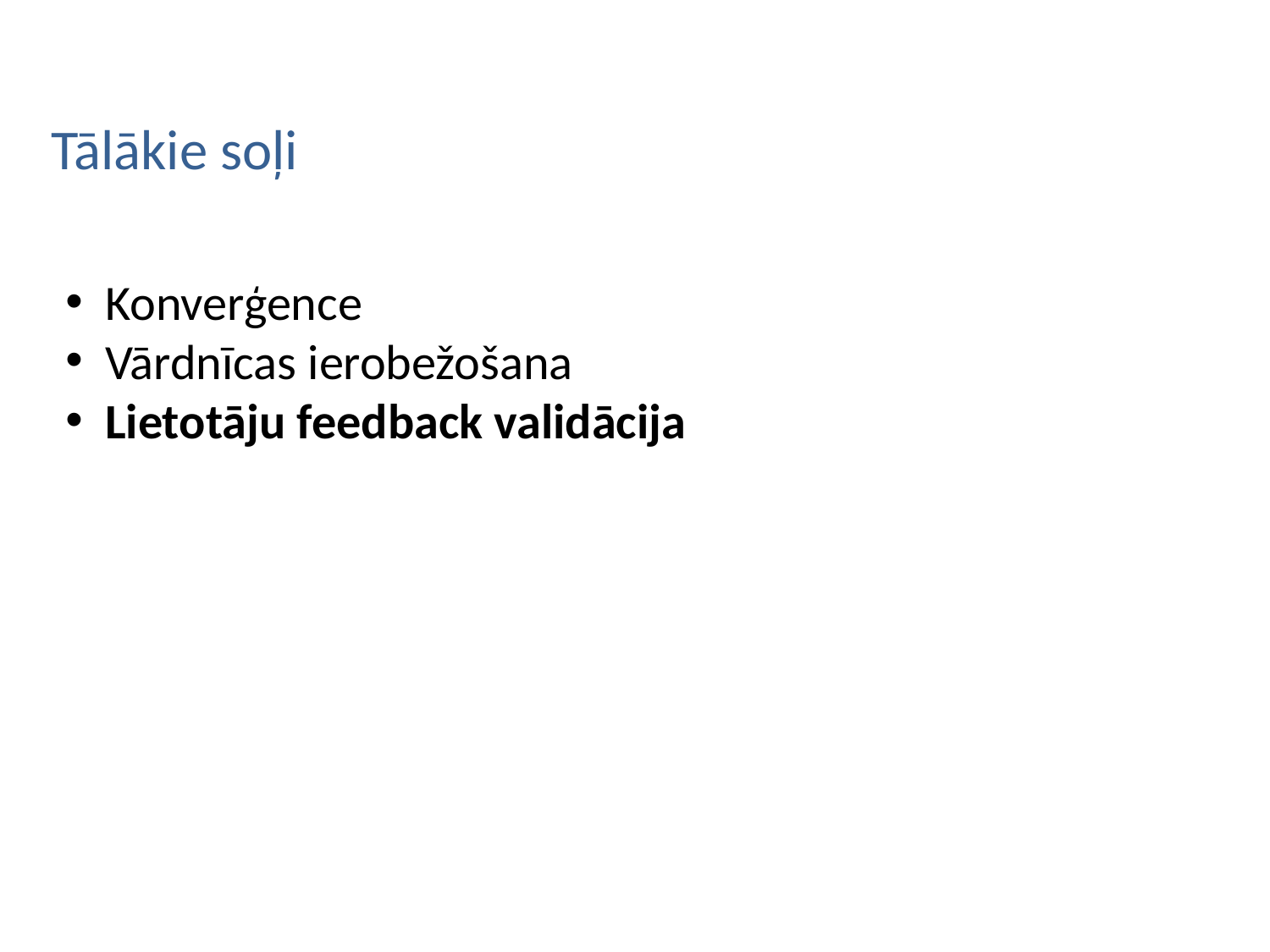

Tālākie soļi
Konverģence
Vārdnīcas ierobežošana
Lietotāju feedback validācija